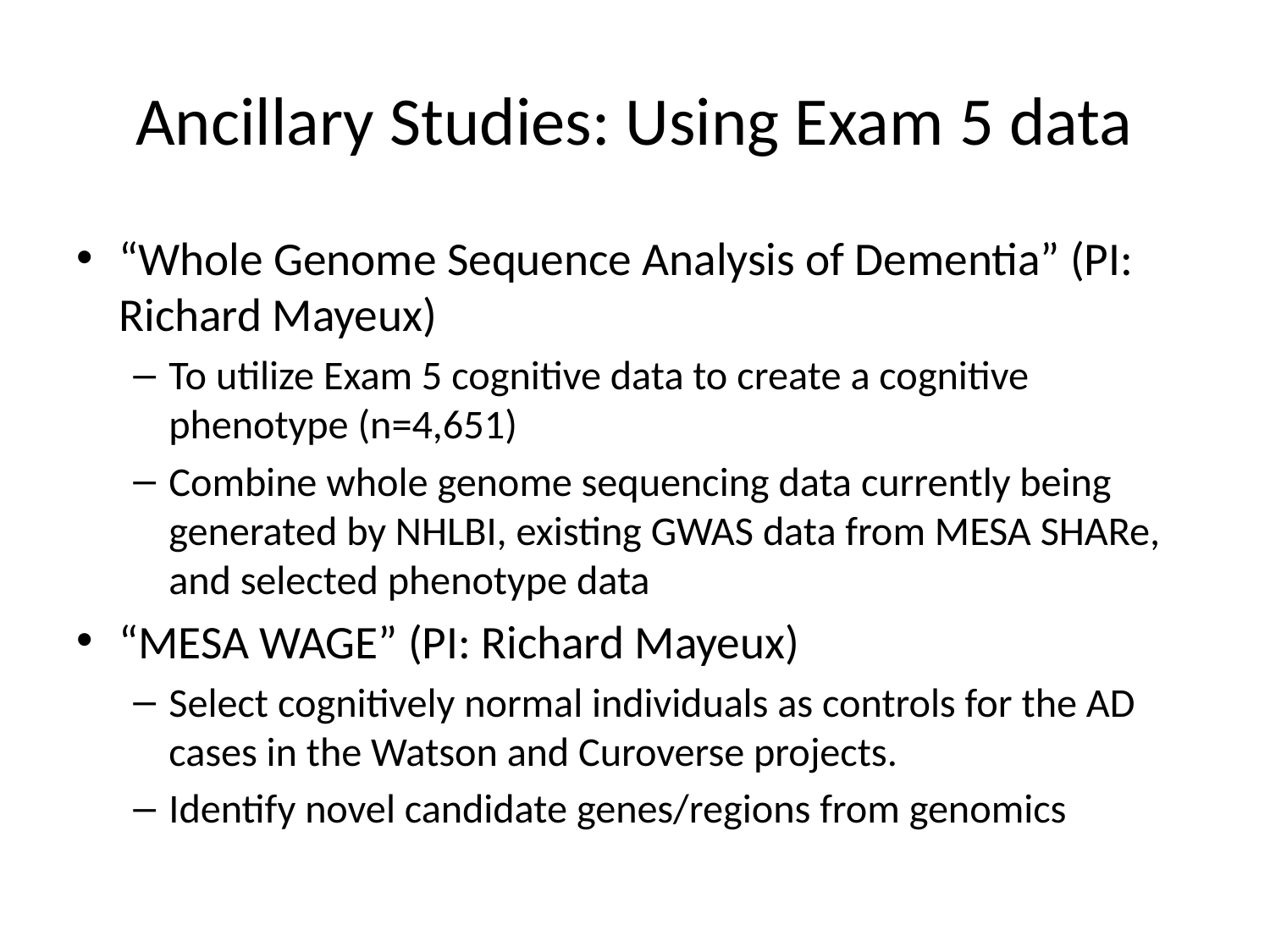

# Ancillary Studies: Using Exam 5 data
“Whole Genome Sequence Analysis of Dementia” (PI: Richard Mayeux)
To utilize Exam 5 cognitive data to create a cognitive phenotype (n=4,651)
Combine whole genome sequencing data currently being generated by NHLBI, existing GWAS data from MESA SHARe, and selected phenotype data
“MESA WAGE” (PI: Richard Mayeux)
Select cognitively normal individuals as controls for the AD cases in the Watson and Curoverse projects.
Identify novel candidate genes/regions from genomics